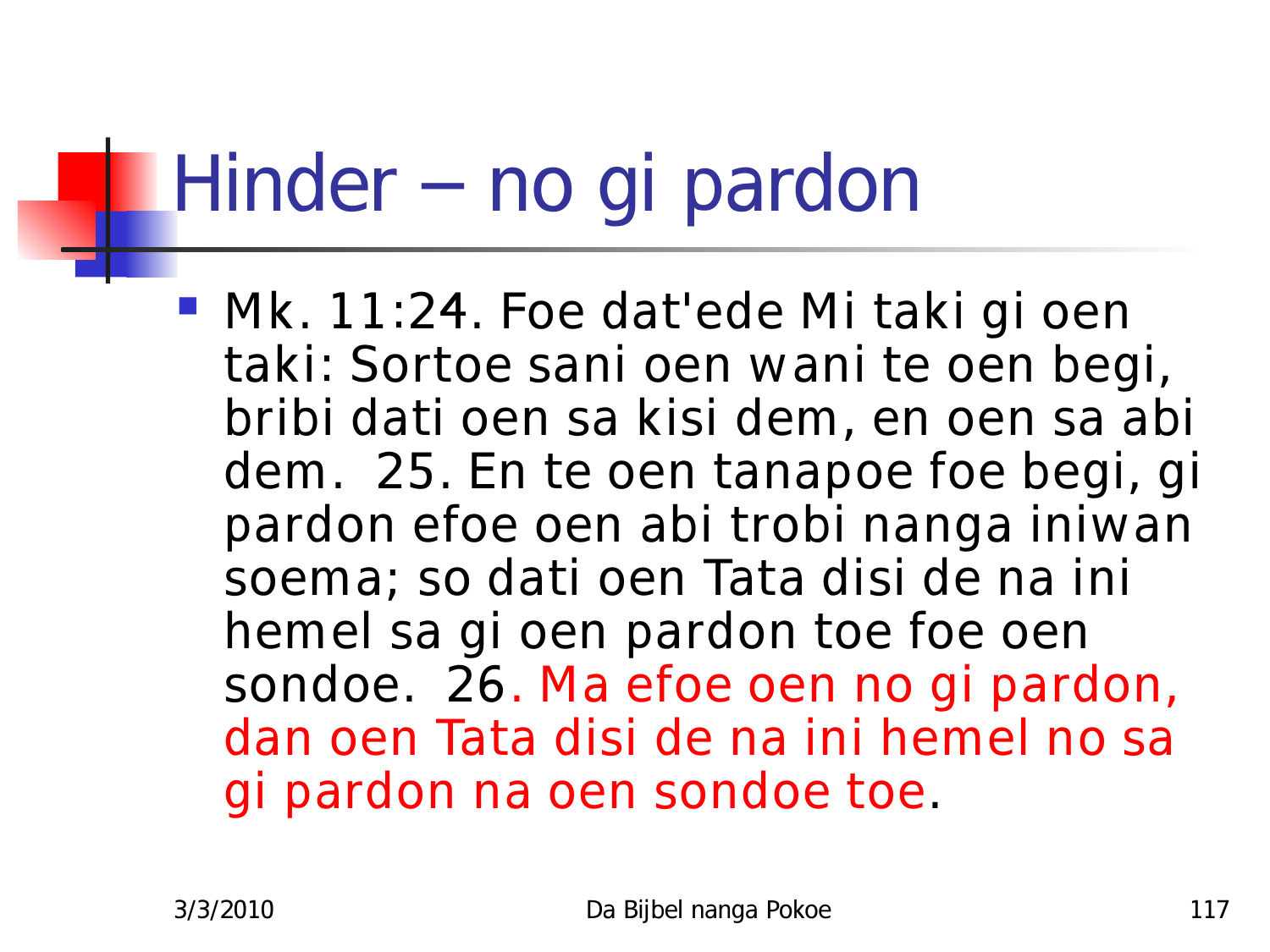

# Hinder – no gi pardon
Mk. 11:24. Foe dat'ede Mi taki gi oen taki: Sortoe sani oen wani te oen begi, bribi dati oen sa kisi dem, en oen sa abi dem.  25. En te oen tanapoe foe begi, gi pardon efoe oen abi trobi nanga iniwan soema; so dati oen Tata disi de na ini hemel sa gi oen pardon toe foe oen sondoe.  26. Ma efoe oen no gi pardon, dan oen Tata disi de na ini hemel no sa gi pardon na oen sondoe toe.
3/3/2010
Da Bijbel nanga Pokoe
117